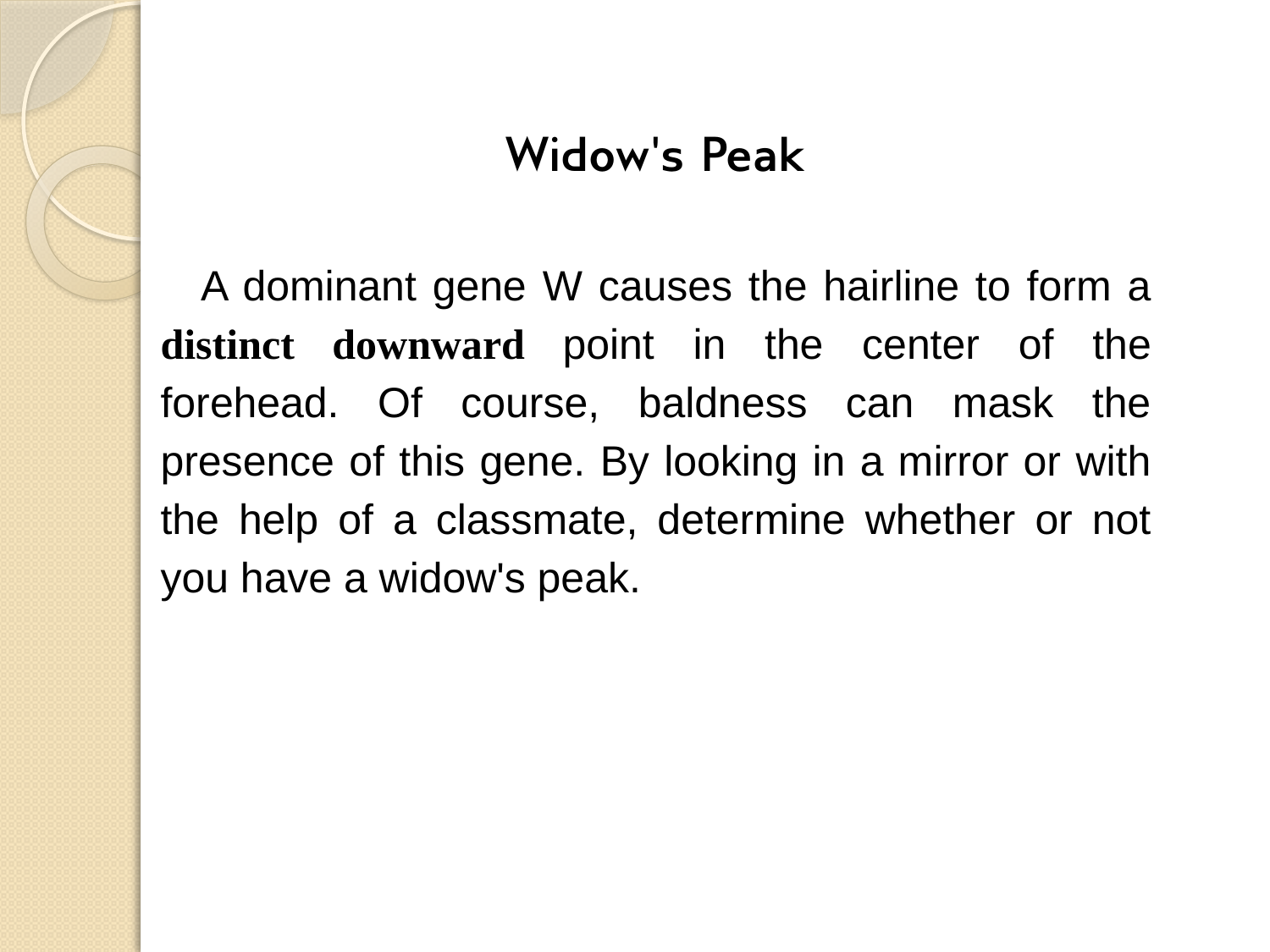

Widow's Peak
A dominant gene W causes the hairline to form a distinct downward point in the center of the forehead. Of course, baldness can mask the presence of this gene. By looking in a mirror or with the help of a classmate, determine whether or not you have a widow's peak.